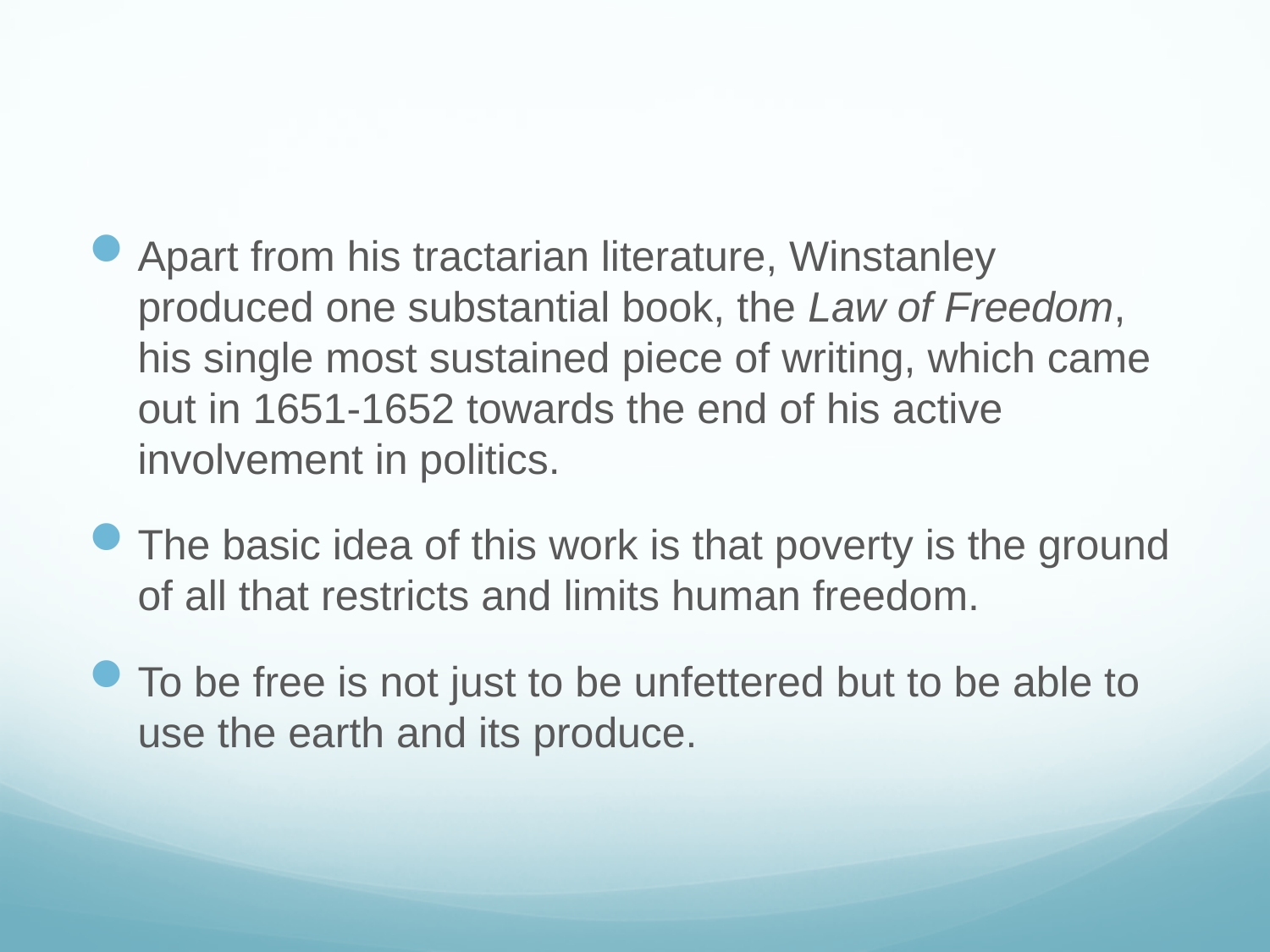

#
Apart from his tractarian literature, Winstanley produced one substantial book, the Law of Freedom, his single most sustained piece of writing, which came out in 1651-1652 towards the end of his active involvement in politics.
The basic idea of this work is that poverty is the ground of all that restricts and limits human freedom.
To be free is not just to be unfettered but to be able to use the earth and its produce.